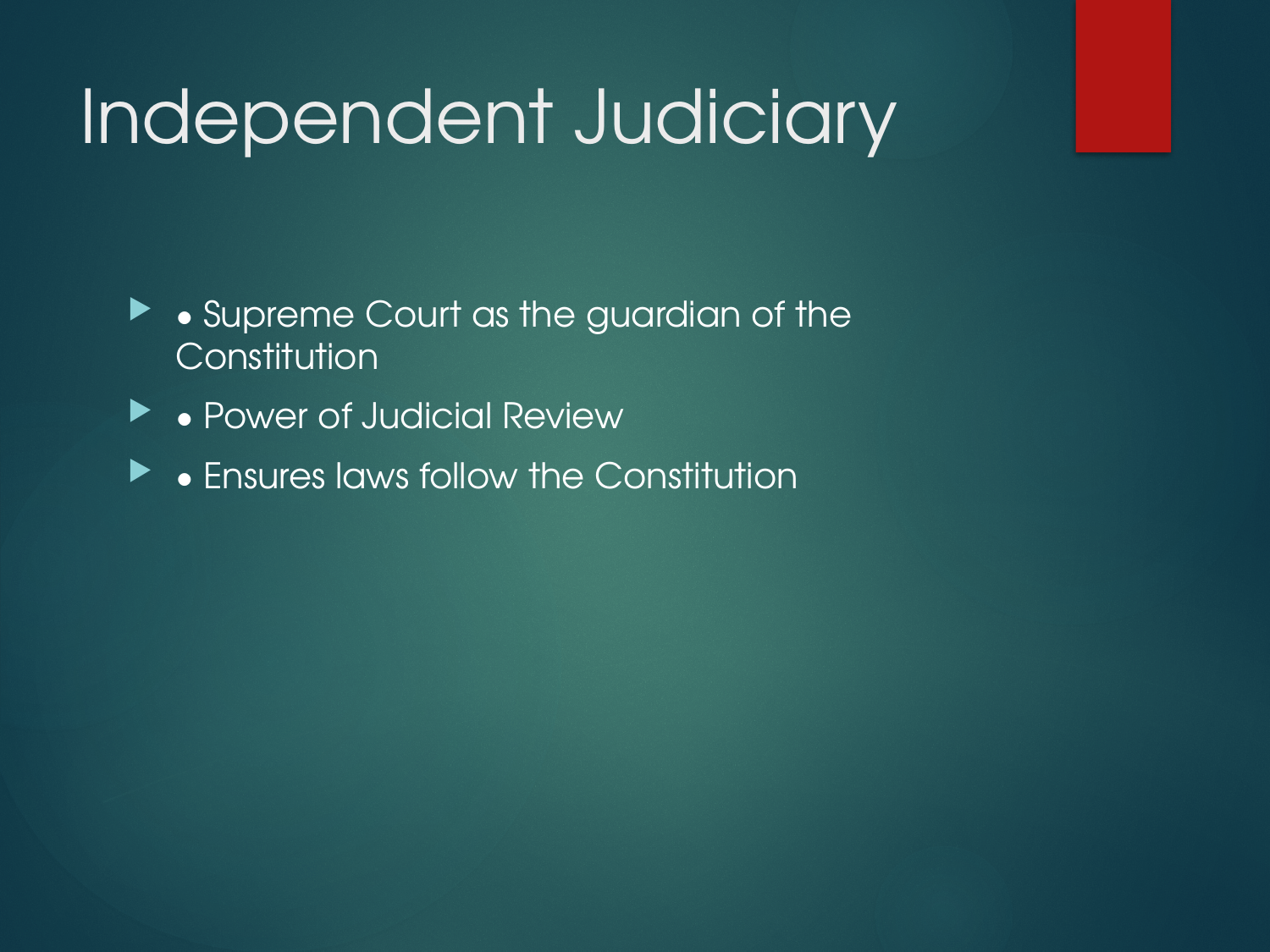

# Independent Judiciary
• Supreme Court as the guardian of the Constitution
• Power of Judicial Review
• Ensures laws follow the Constitution